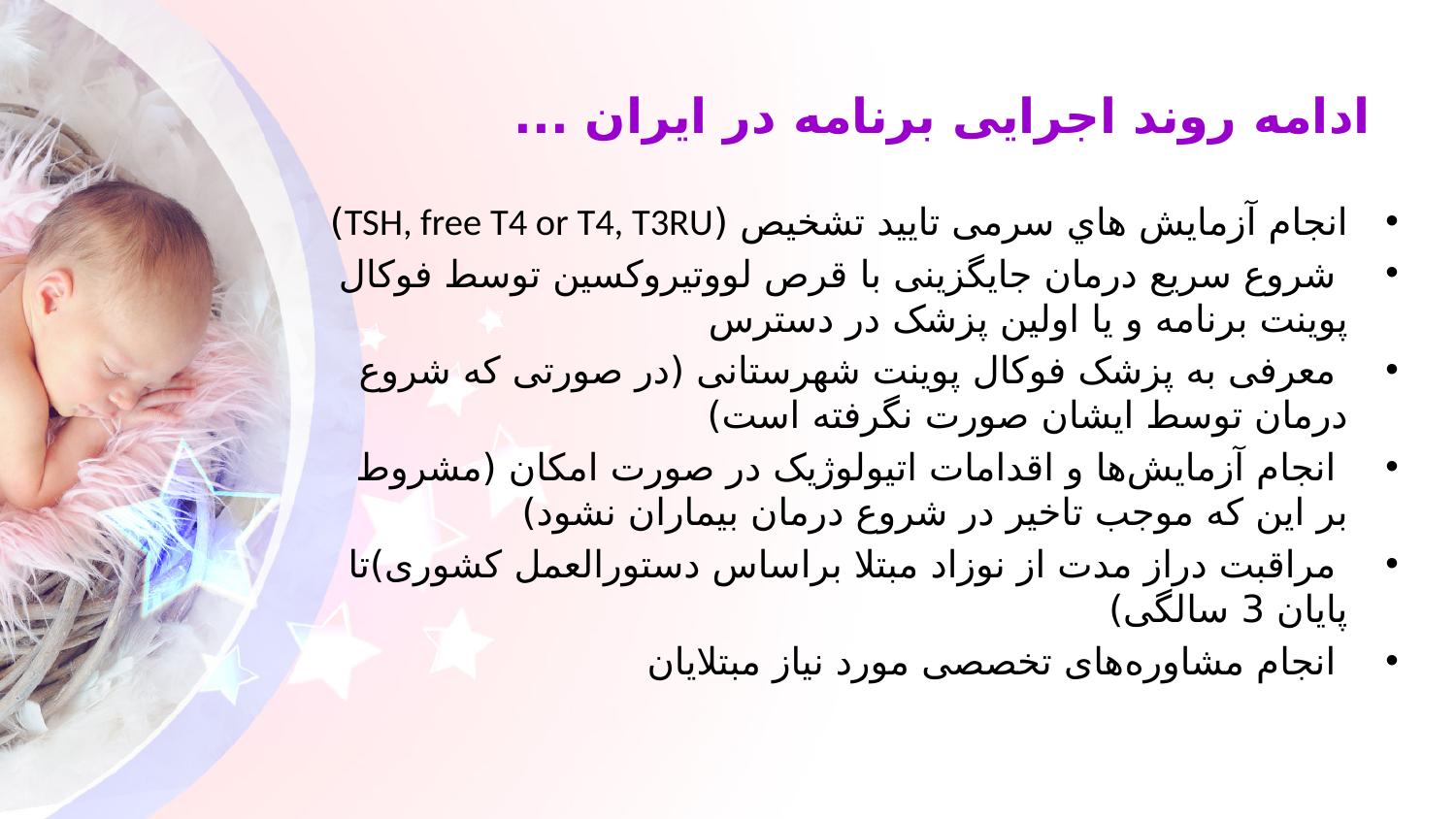

# ادامه روند اجرایی برنامه در ايران ...
انجام آزمايش هاي سرمی تاييد تشخيص (TSH, free T4 or T4, T3RU)
 شروع سريع درمان جايگزينی با قرص لووتيروکسين توسط فوكال پوينت برنامه و يا اولين پزشک در دسترس
 معرفی به پزشک فوکال پوينت شهرستانی (در صورتی که شروع درمان توسط ايشان صورت نگرفته است)
 انجام آزمايش‌ها و اقدامات اتيولوژيک در صورت امکان (مشروط بر اين که موجب تاخير در شروع درمان بیماران نشود)
 مراقبت دراز مدت از نوزاد مبتلا بر‌اساس دستورالعمل کشوری)تا پایان 3 سالگی)
 انجام مشاوره‌های تخصصی مورد نياز مبتلايان